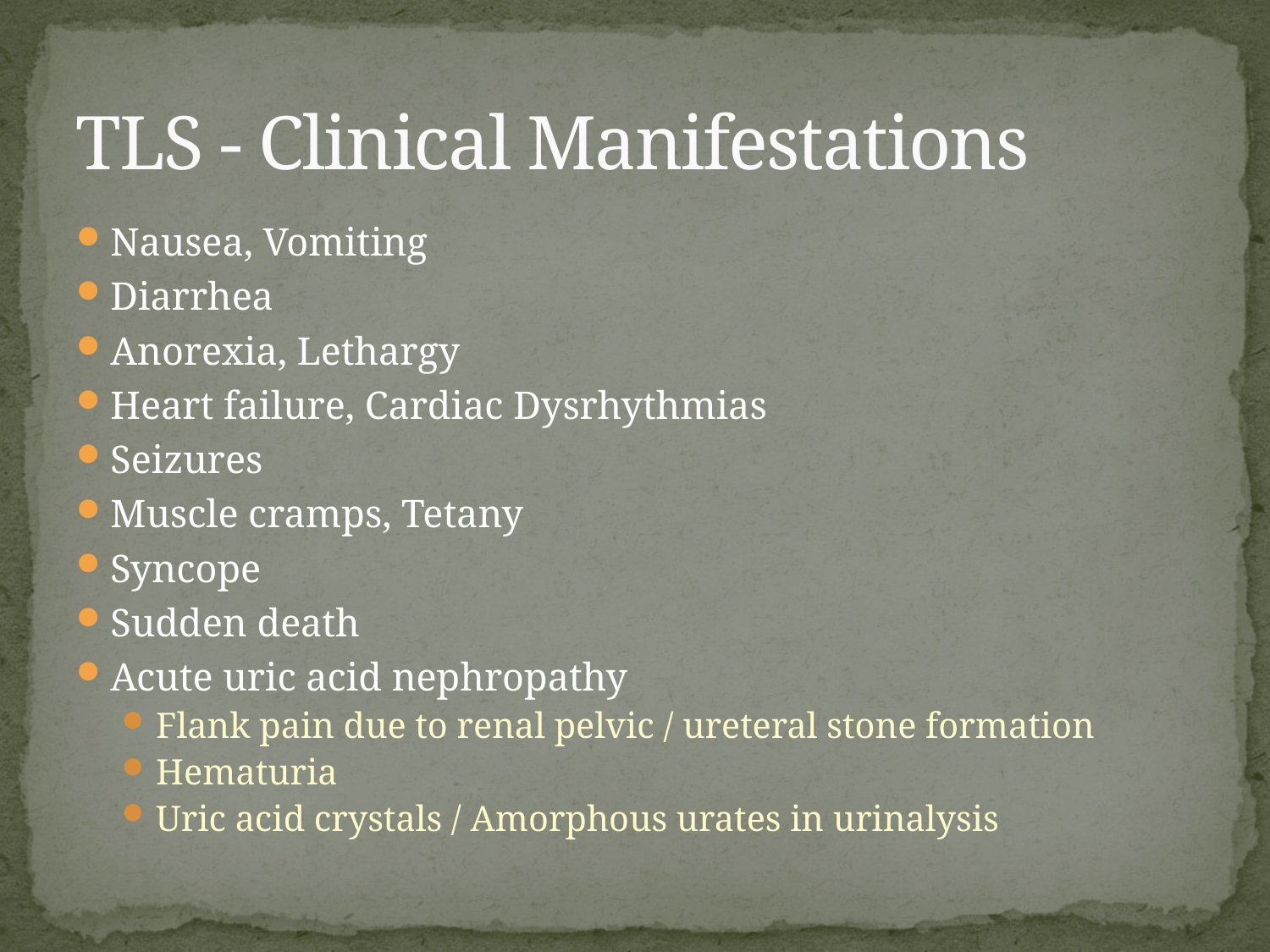

# TLS - Clinical Manifestations
Nausea, Vomiting
Diarrhea
Anorexia, Lethargy
Heart failure, Cardiac Dysrhythmias
Seizures
Muscle cramps, Tetany
Syncope
Sudden death
Acute uric acid nephropathy
Flank pain due to renal pelvic / ureteral stone formation
Hematuria
Uric acid crystals / Amorphous urates in urinalysis